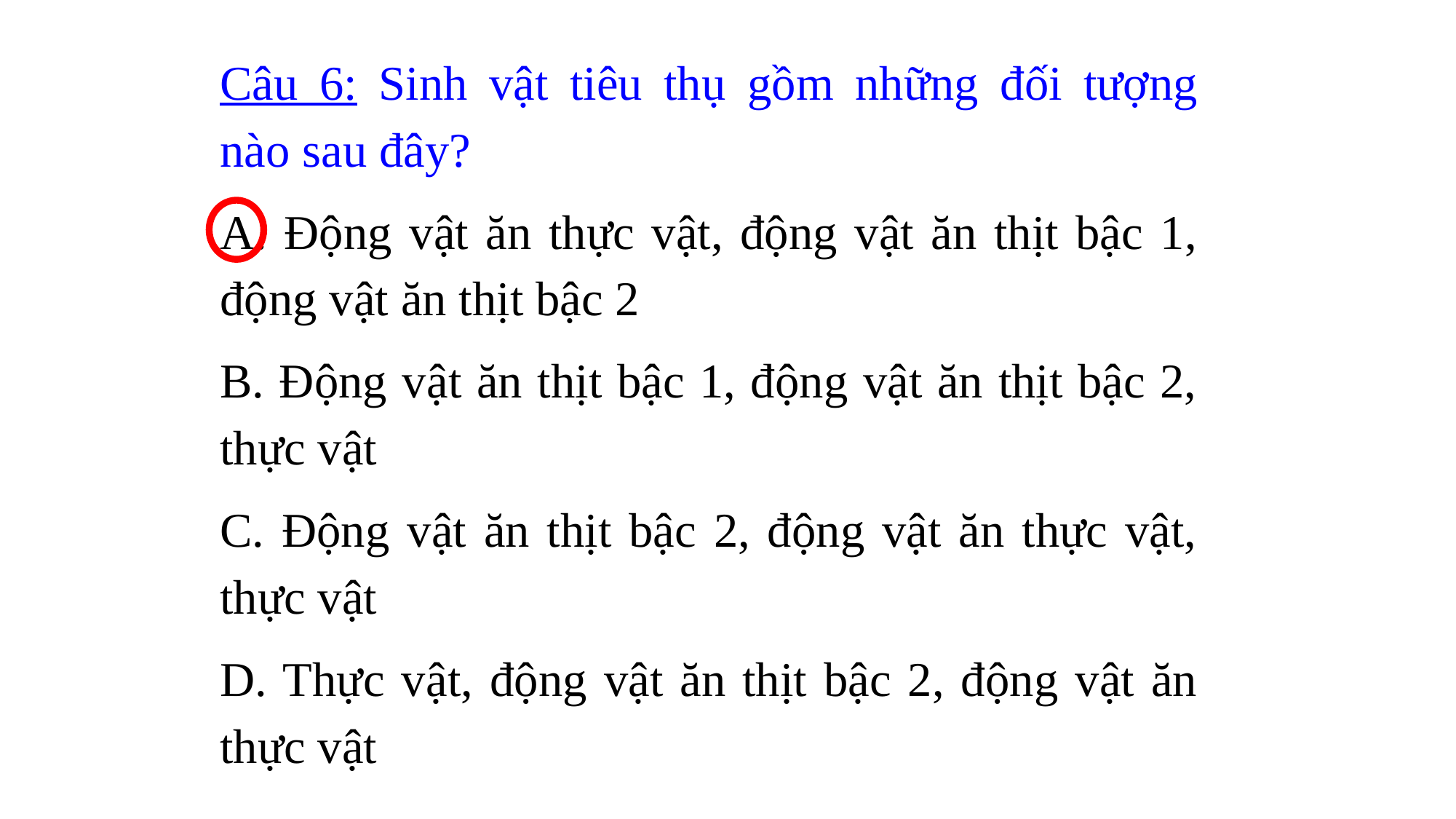

Câu 6: Sinh vật tiêu thụ gồm những đối tượng nào sau đây?
A. Động vật ăn thực vật, động vật ăn thịt bậc 1, động vật ăn thịt bậc 2
B. Động vật ăn thịt bậc 1, động vật ăn thịt bậc 2, thực vật
C. Động vật ăn thịt bậc 2, động vật ăn thực vật, thực vật
D. Thực vật, động vật ăn thịt bậc 2, động vật ăn thực vật